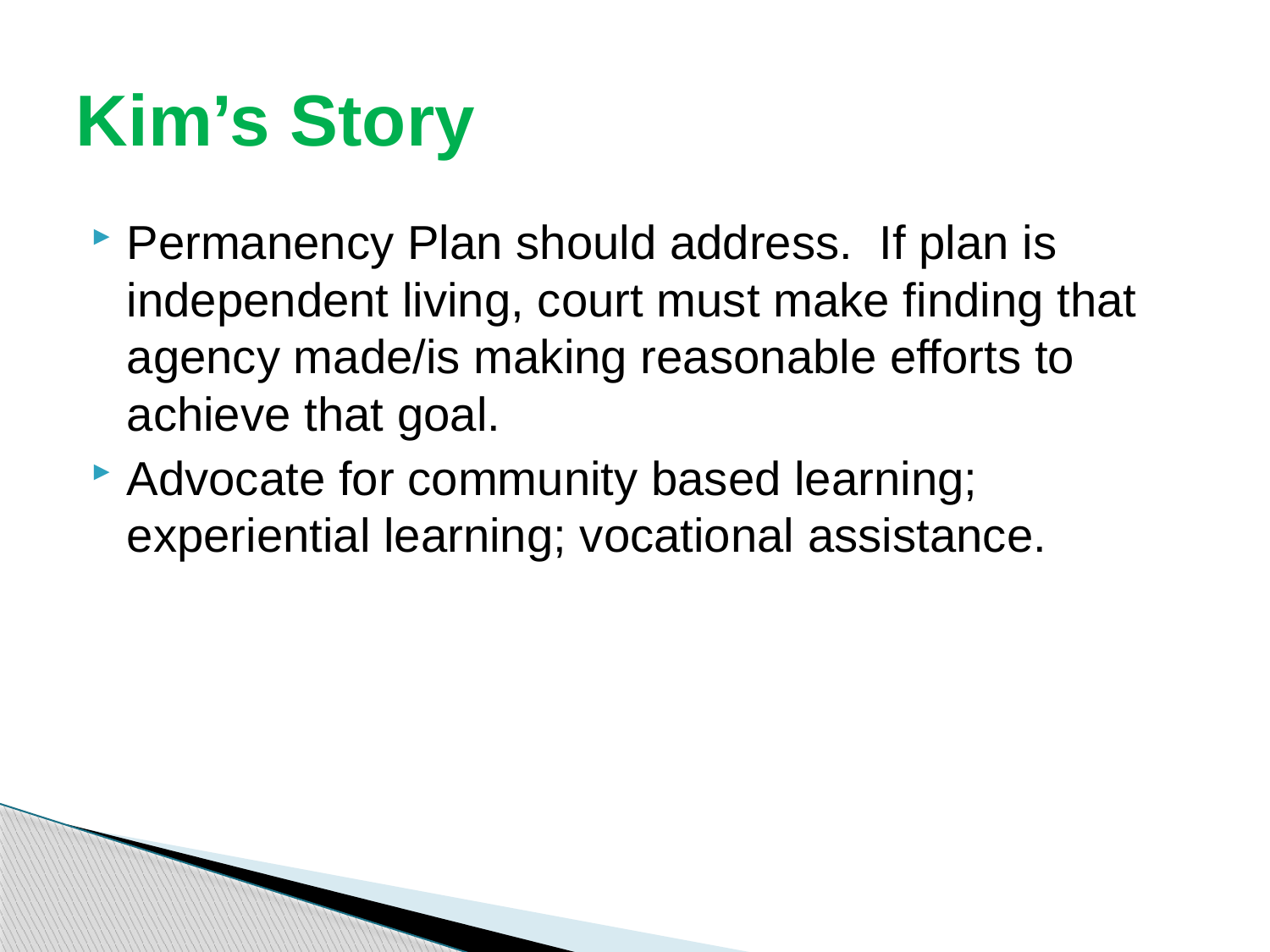

# Kim’s Story
Permanency Plan should address.  If plan is independent living, court must make finding that agency made/is making reasonable efforts to achieve that goal.
Advocate for community based learning; experiential learning; vocational assistance.